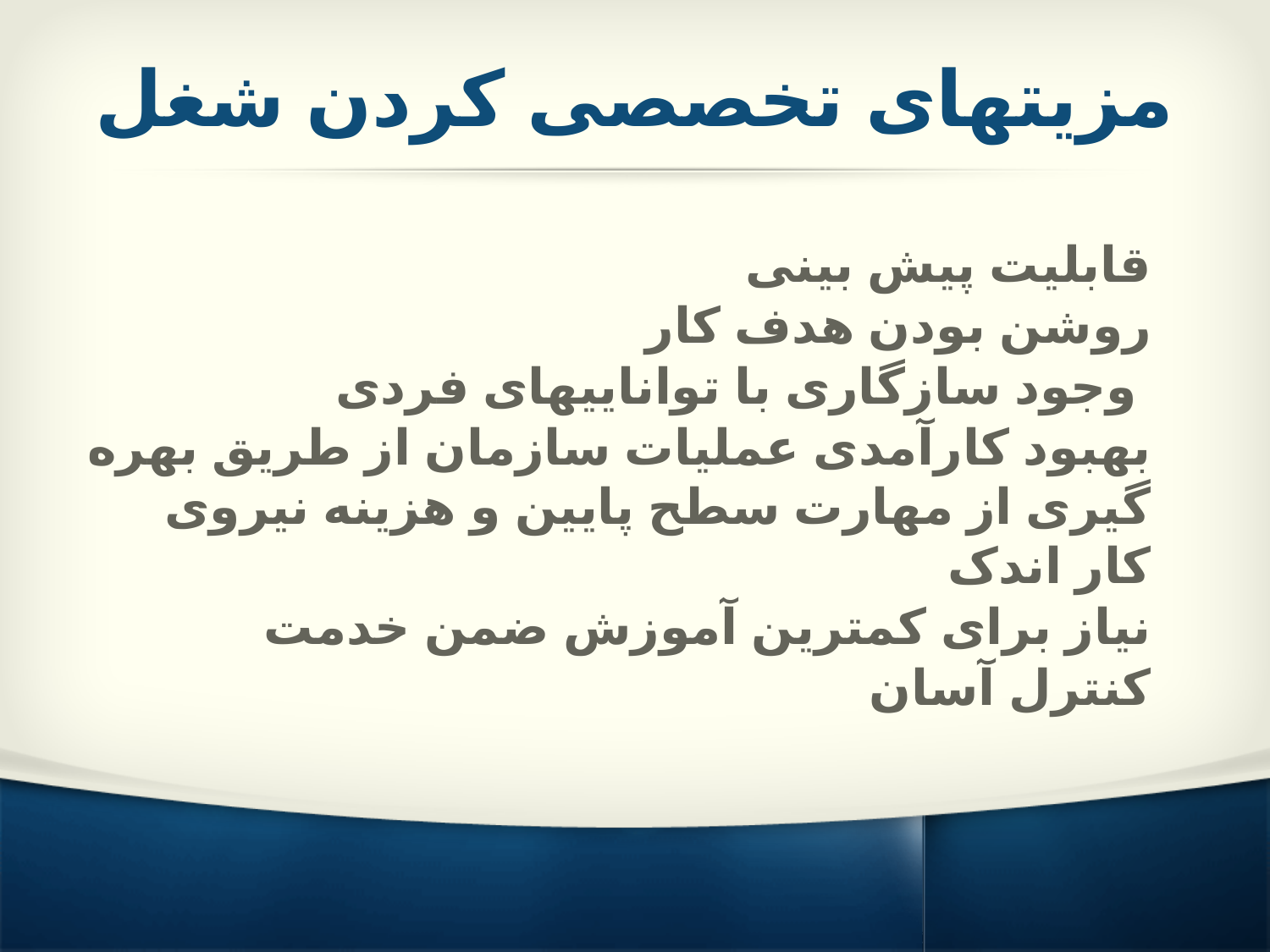

# مزیتهای تخصصی کردن شغل
قابلیت پیش بینی
روشن بودن هدف کار
وجود سازگاری با تواناییهای فردی
بهبود کارآمدی عملیات سازمان از طریق بهره گیری از مهارت سطح پایین و هزینه نیروی کار اندک
نیاز برای کمترین آموزش ضمن خدمت
کنترل آسان